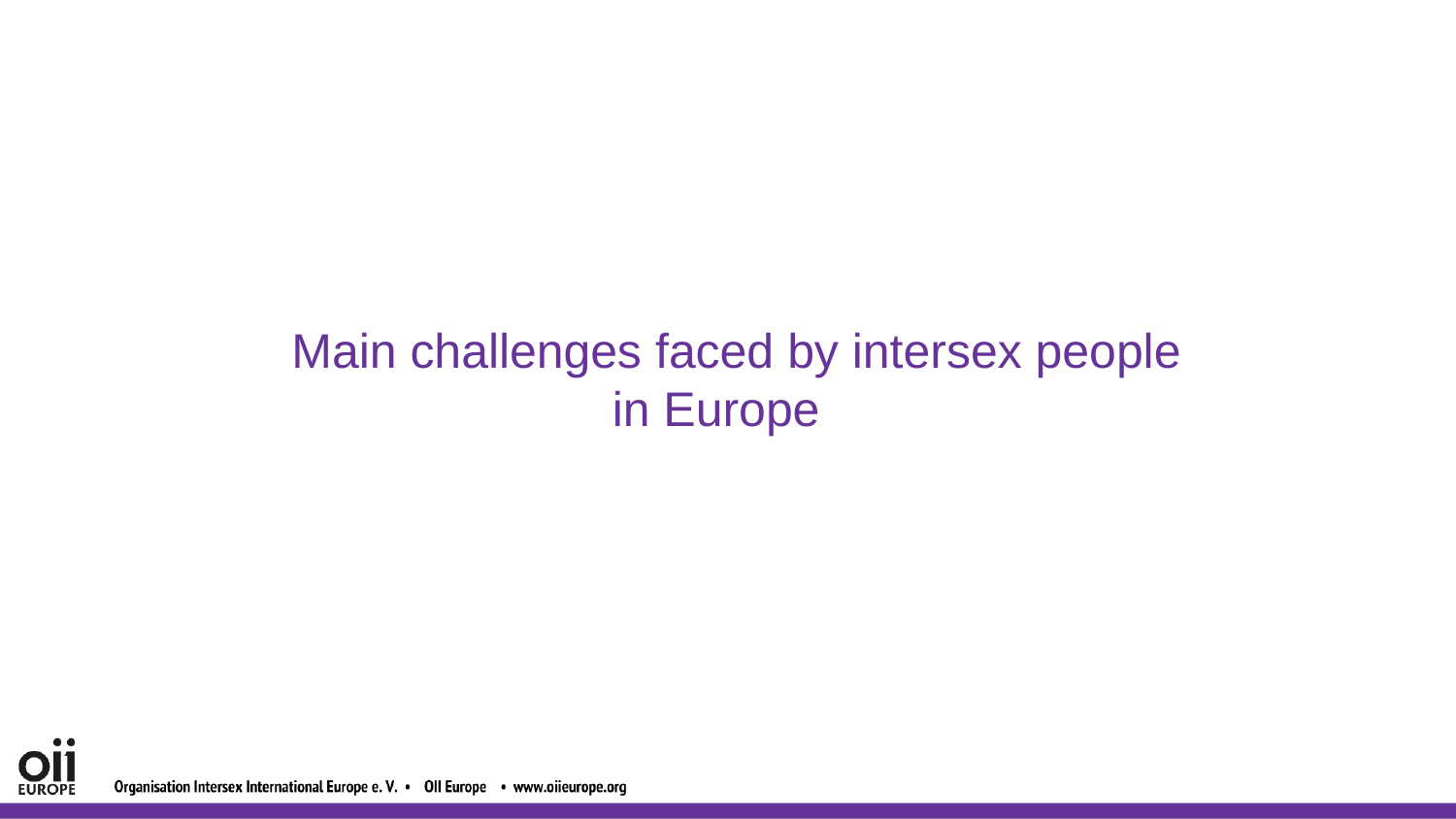

# Main challenges faced by intersex people in Europe